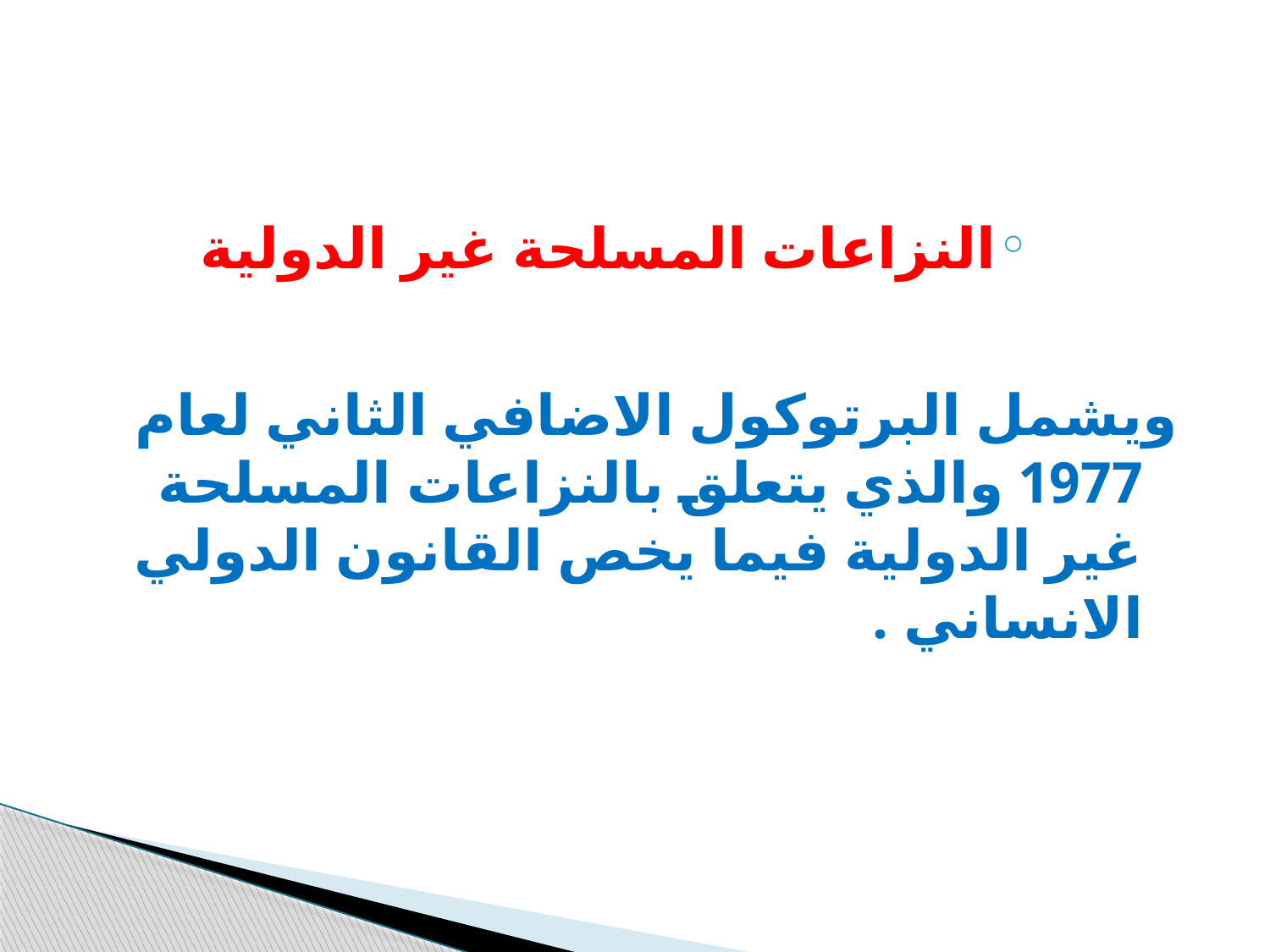

#
النزاعات المسلحة غير الدولية

ويشمل البرتوكول الاضافي الثاني لعام 1977 والذي يتعلق بالنزاعات المسلحة غير الدولية فيما يخص القانون الدولي الانساني .